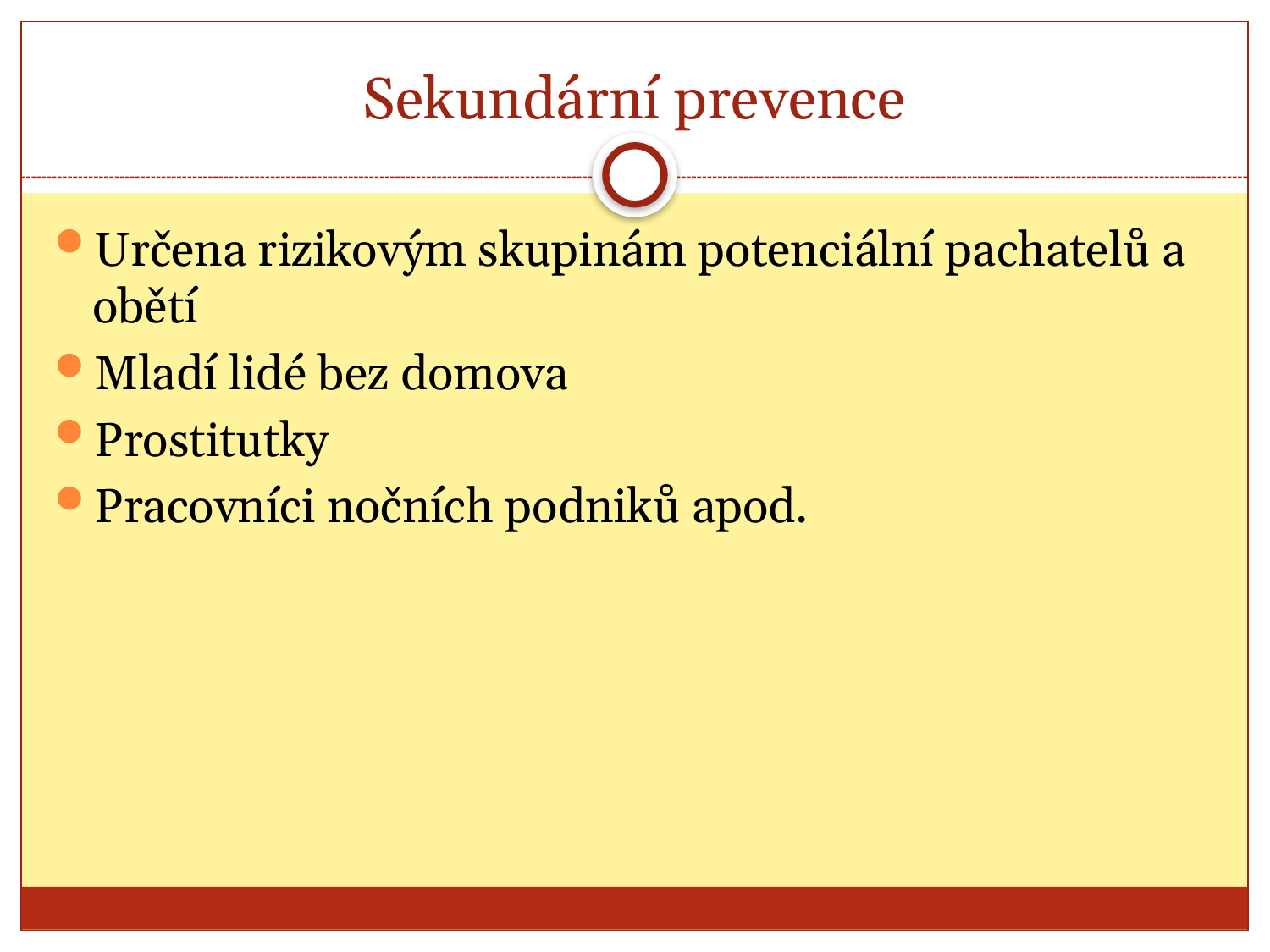

# Sekundární prevence
Určena rizikovým skupinám potenciální pachatelů a obětí
Mladí lidé bez domova
Prostitutky
Pracovníci nočních podniků apod.